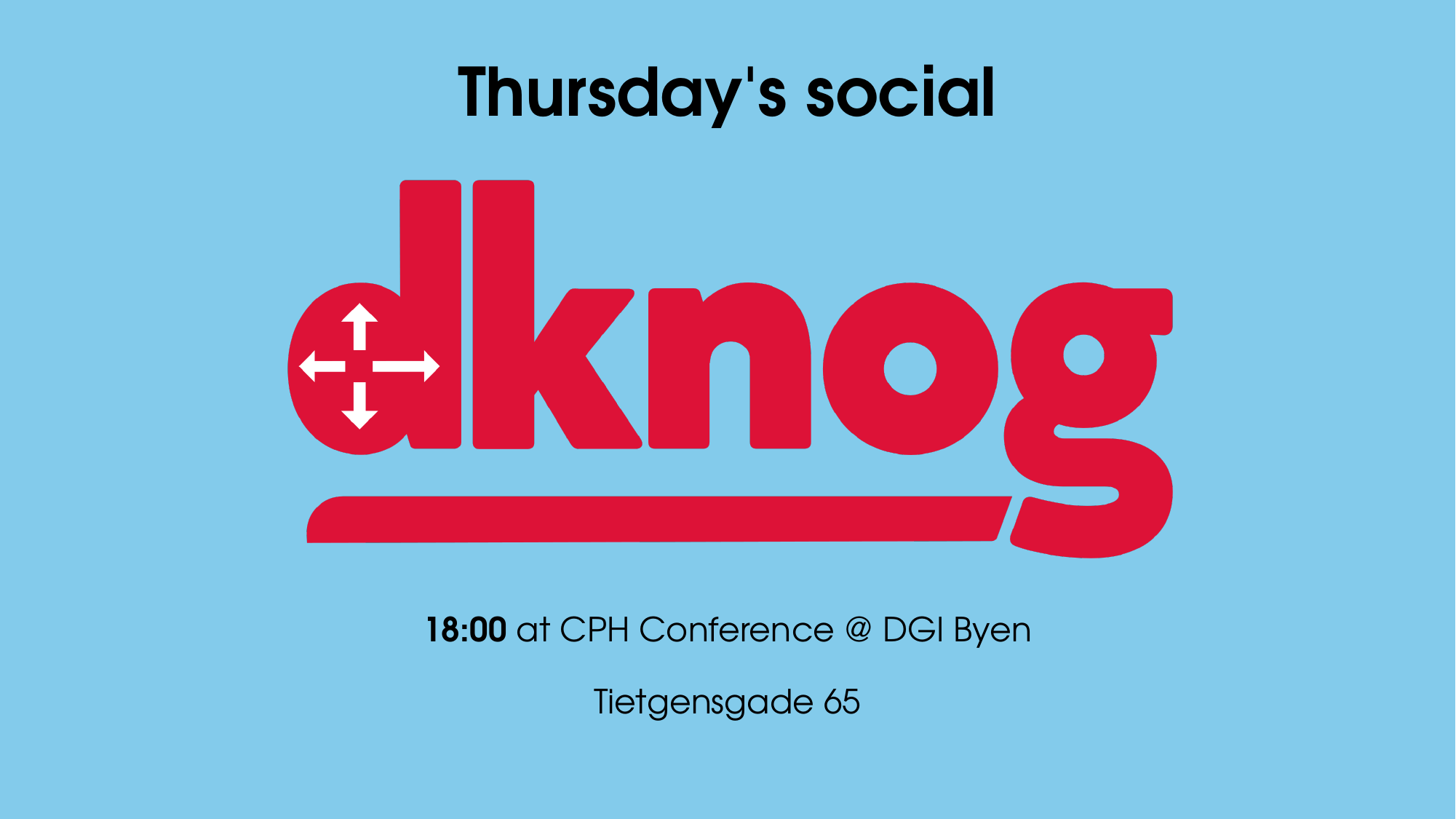

Thursday's social
18:00 at CPH Conference @ DGI Byen

Tietgensgade 65